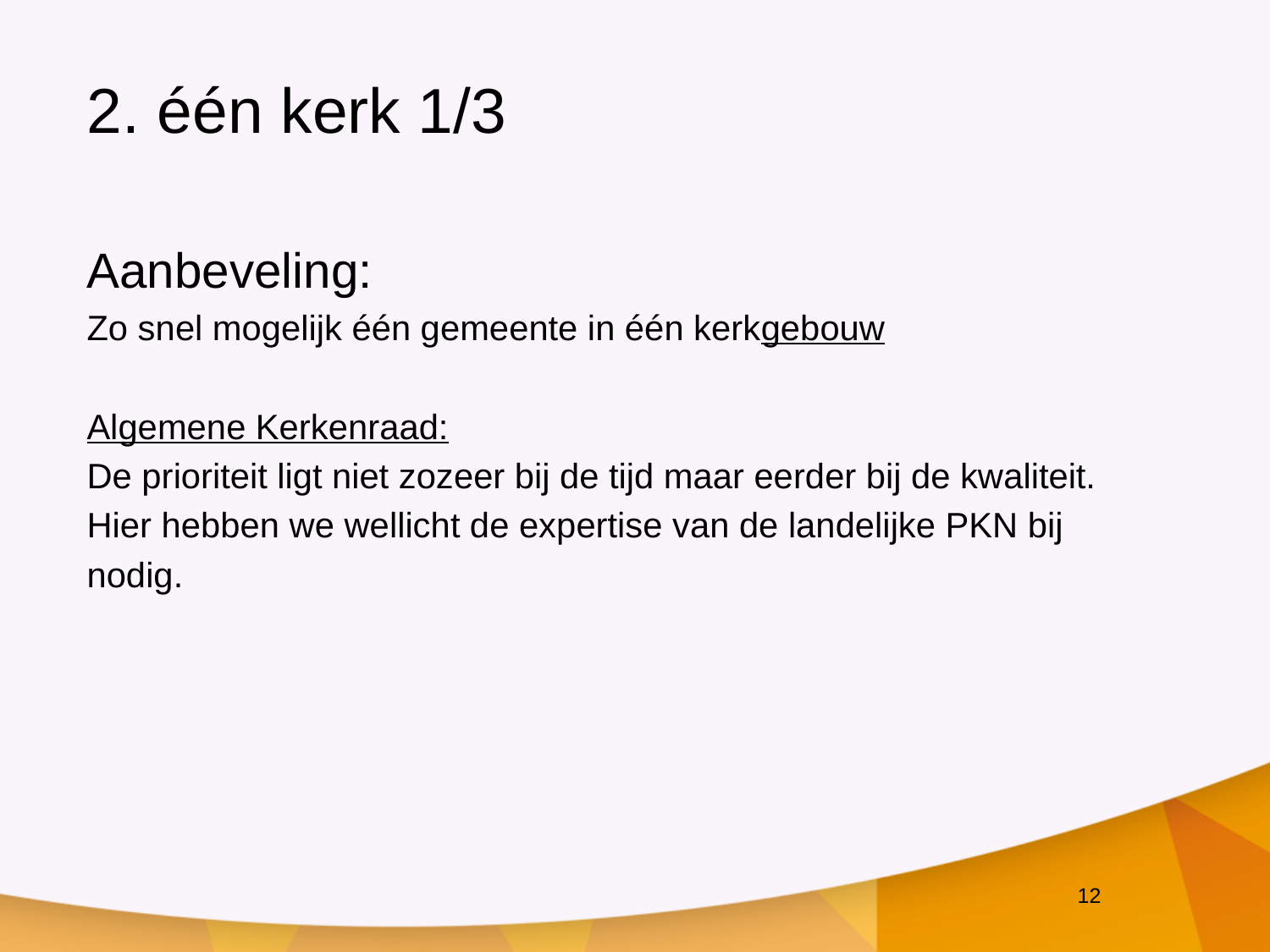

# 2. één kerk 1/3
Aanbeveling:
Zo snel mogelijk één gemeente in één kerkgebouw

Algemene Kerkenraad:
De prioriteit ligt niet zozeer bij de tijd maar eerder bij de kwaliteit.
Hier hebben we wellicht de expertise van de landelijke PKN bij
nodig.